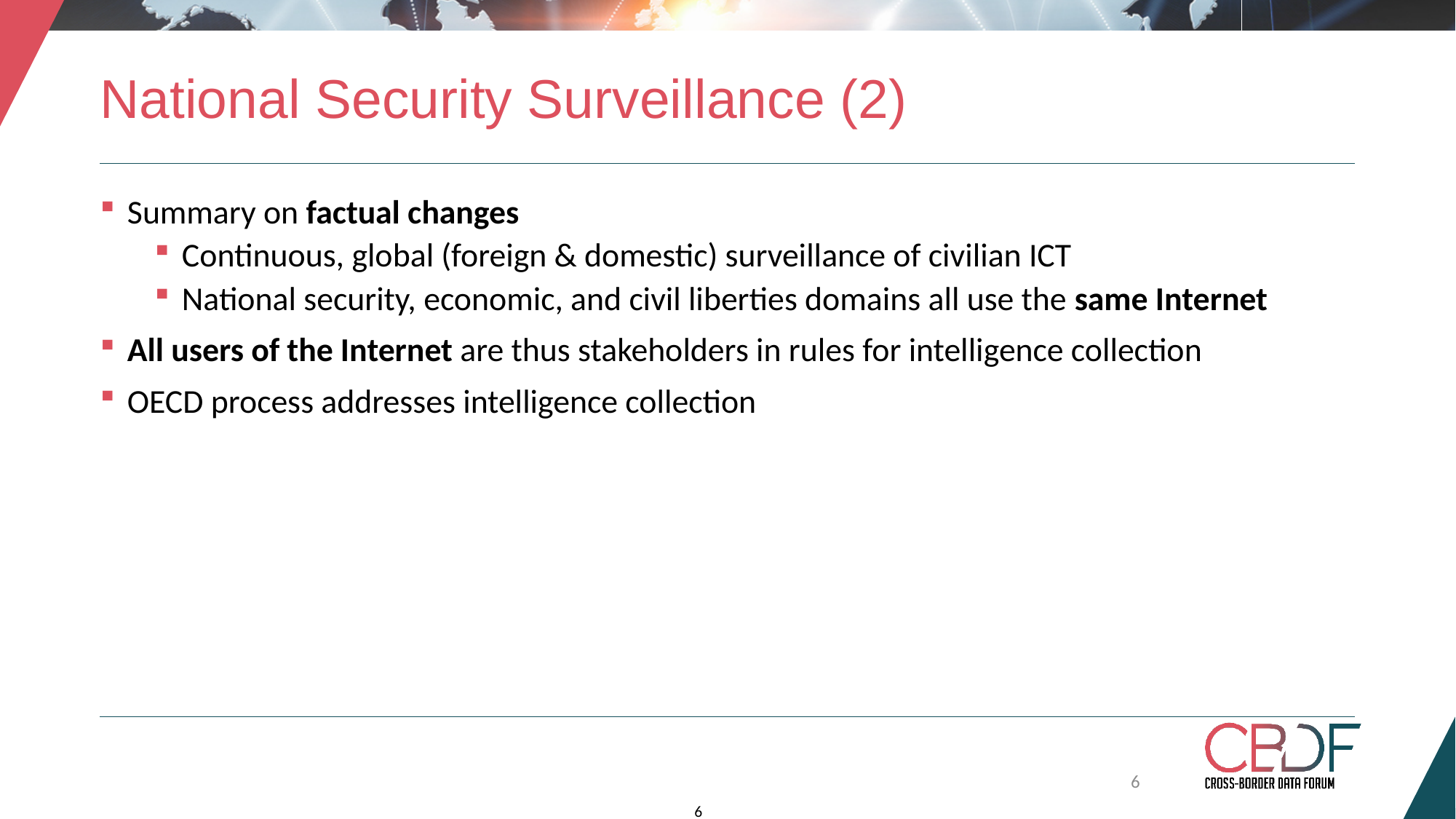

# National Security Surveillance (2)
Summary on factual changes
Continuous, global (foreign & domestic) surveillance of civilian ICT
National security, economic, and civil liberties domains all use the same Internet
All users of the Internet are thus stakeholders in rules for intelligence collection
OECD process addresses intelligence collection

6